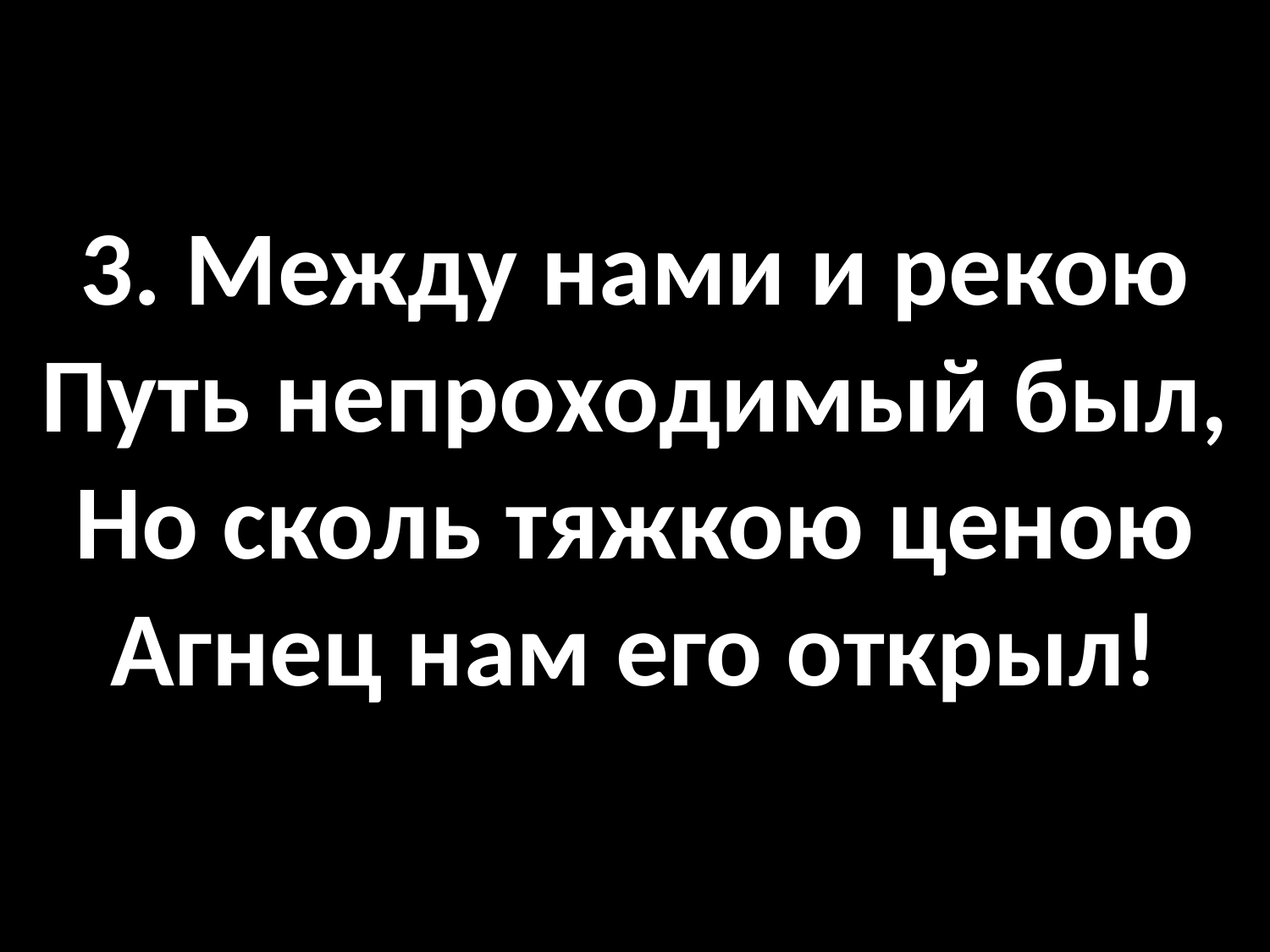

# 3. Между нами и рекою Путь непроходимый был, Но сколь тяжкою ценою Агнец нам его открыл!